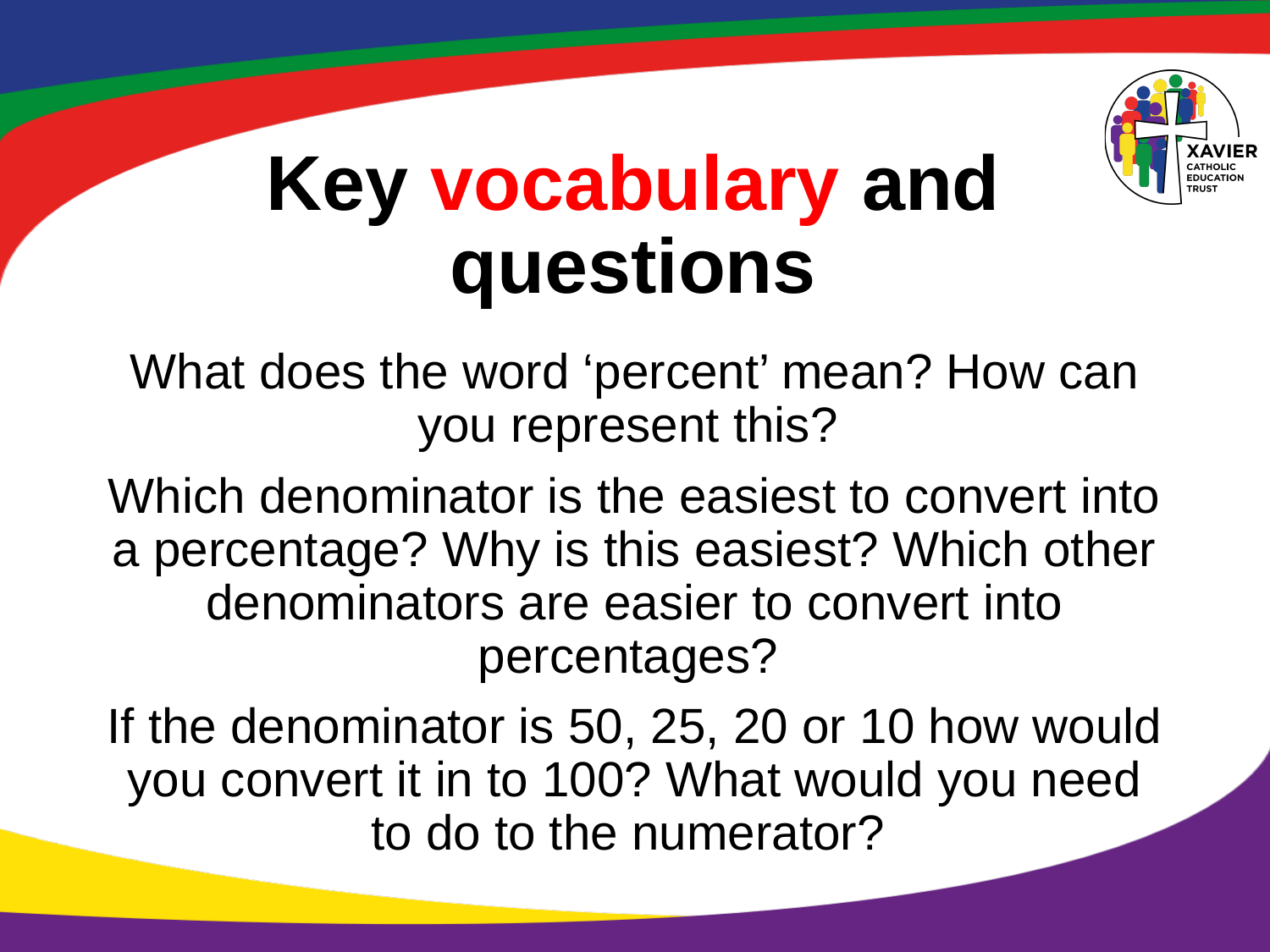

# Key vocabulary and questions
What does the word ‘percent’ mean? How can you represent this?
Which denominator is the easiest to convert into a percentage? Why is this easiest? Which other denominators are easier to convert into percentages?
If the denominator is 50, 25, 20 or 10 how would you convert it in to 100? What would you need to do to the numerator?